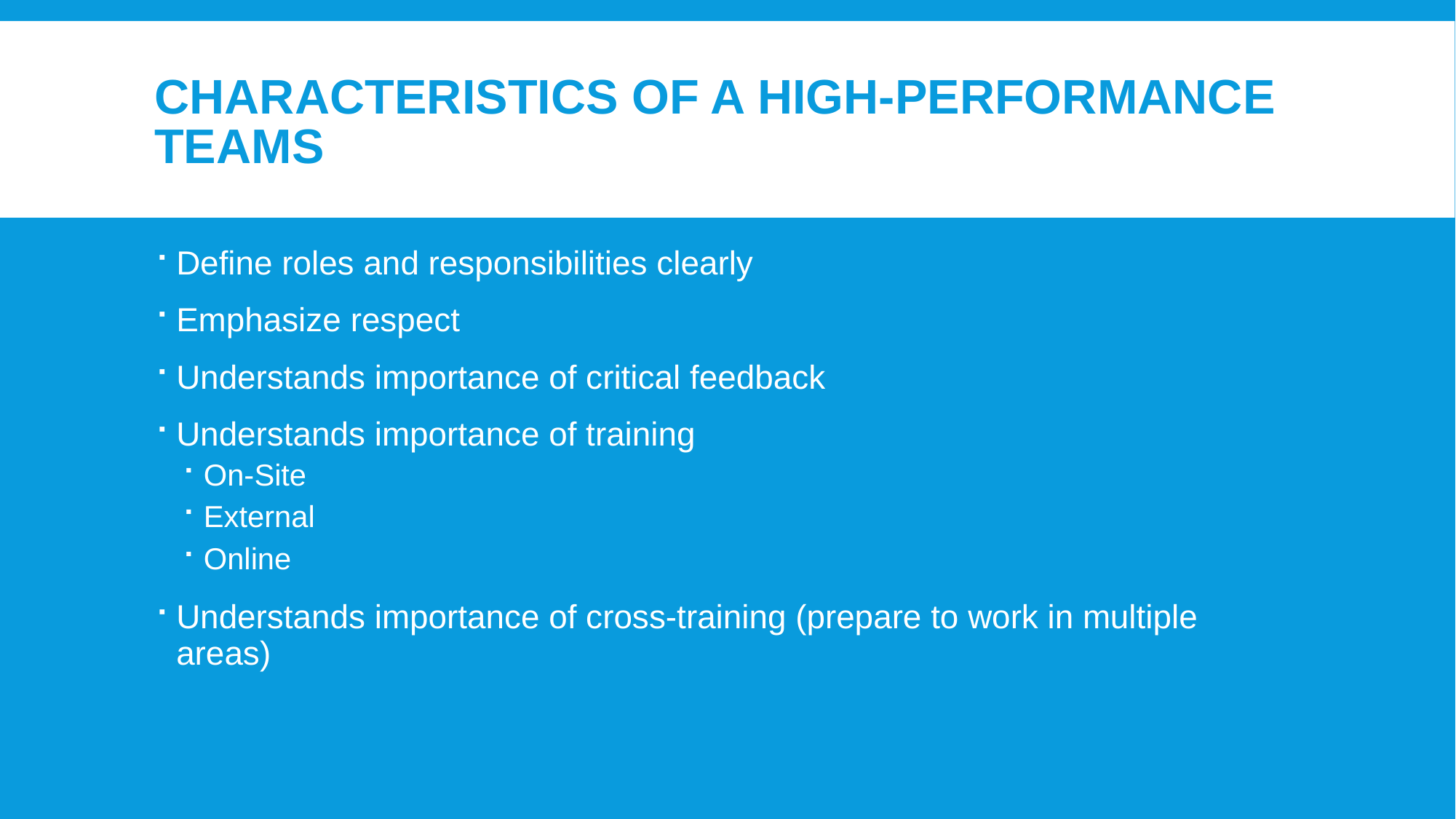

# Characteristics of a High-Performance teams
Define roles and responsibilities clearly
Emphasize respect
Understands importance of critical feedback
Understands importance of training
On-Site
External
Online
Understands importance of cross-training (prepare to work in multiple areas)